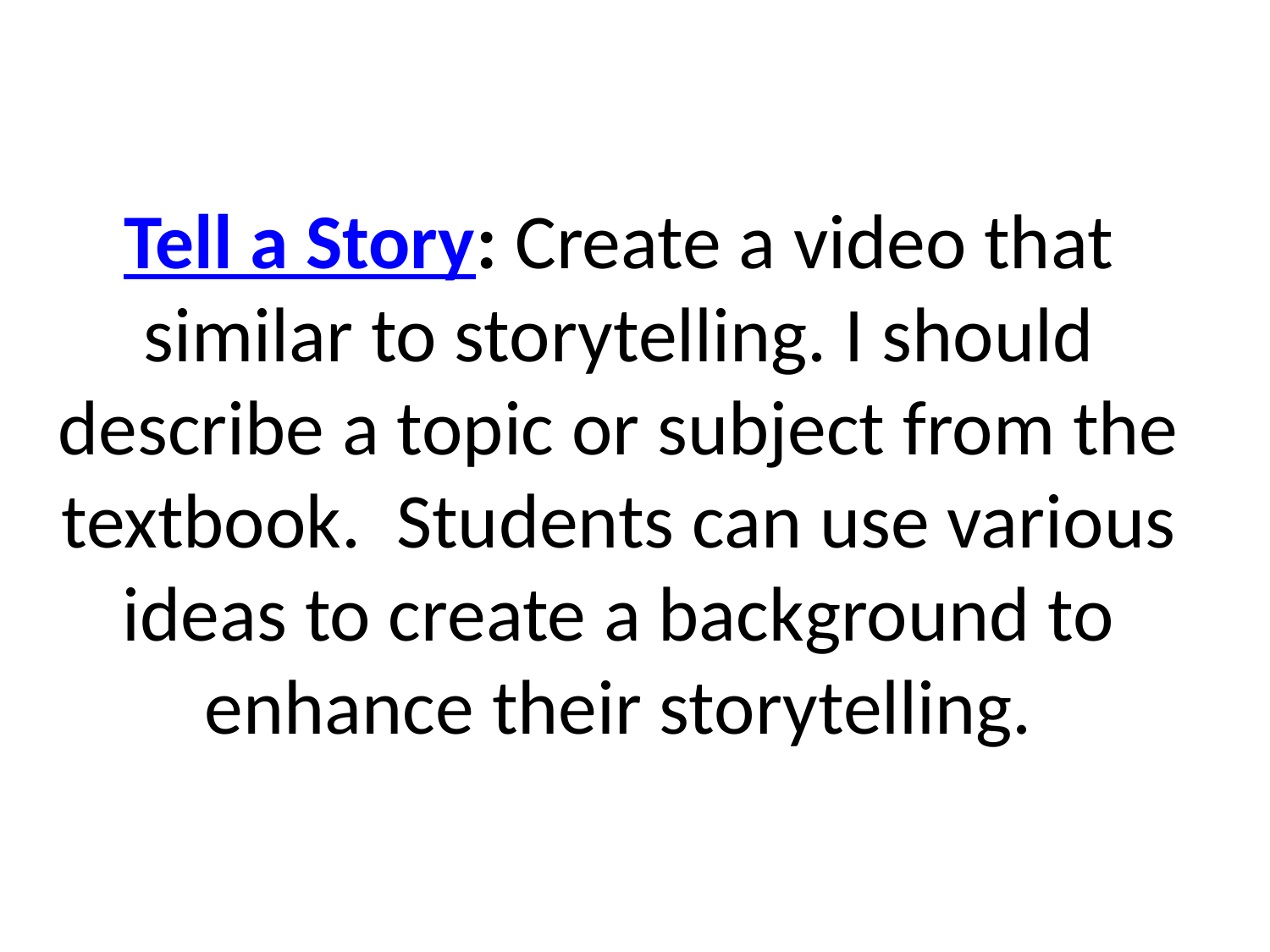

# Tell a Story: Create a video that similar to storytelling. I should describe a topic or subject from the textbook.  Students can use various ideas to create a background to enhance their storytelling.